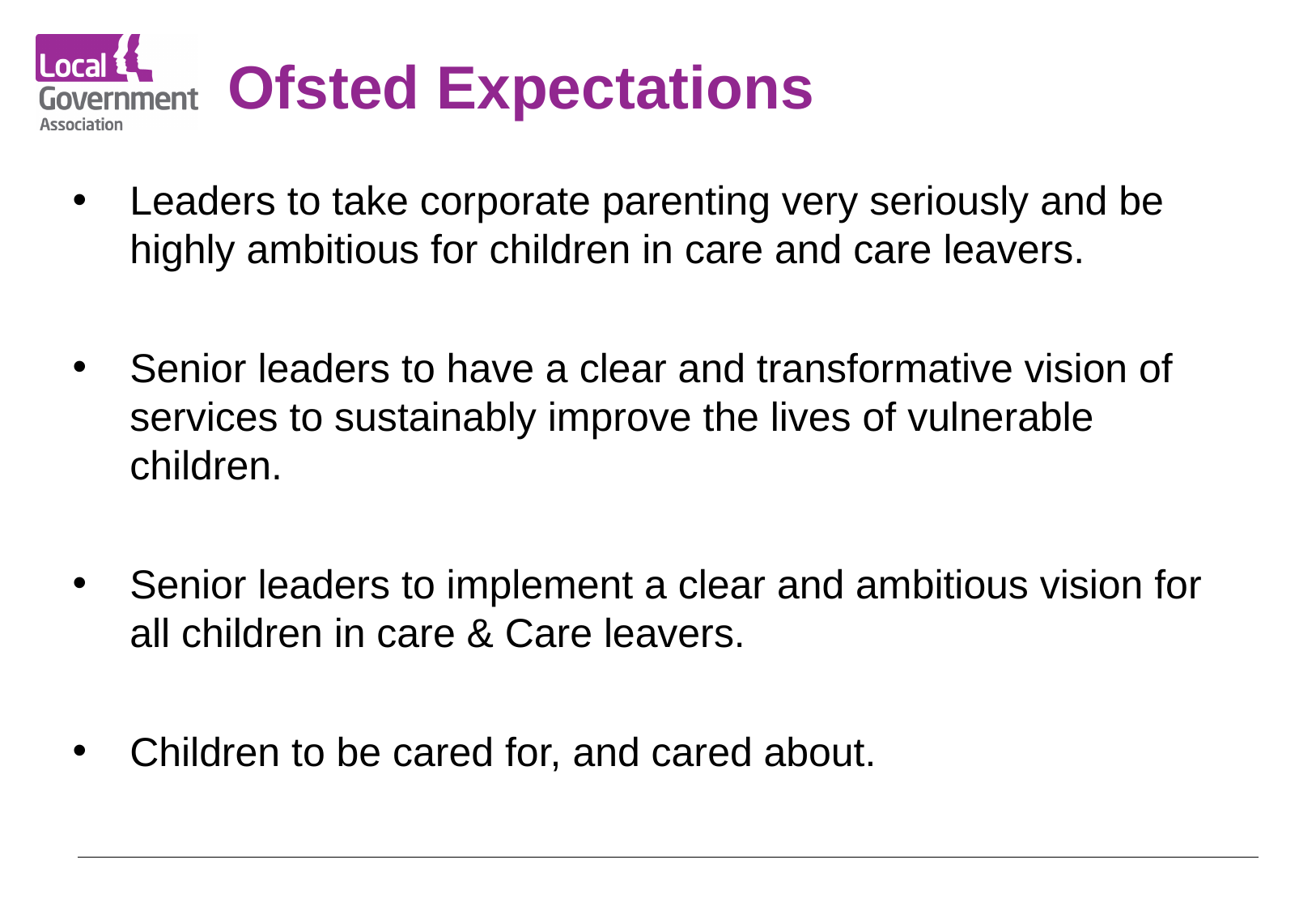

# Ofsted Expectations
Leaders to take corporate parenting very seriously and be highly ambitious for children in care and care leavers.

Senior leaders to have a clear and transformative vision of services to sustainably improve the lives of vulnerable children.

Senior leaders to implement a clear and ambitious vision for all children in care & Care leavers.

Children to be cared for, and cared about.